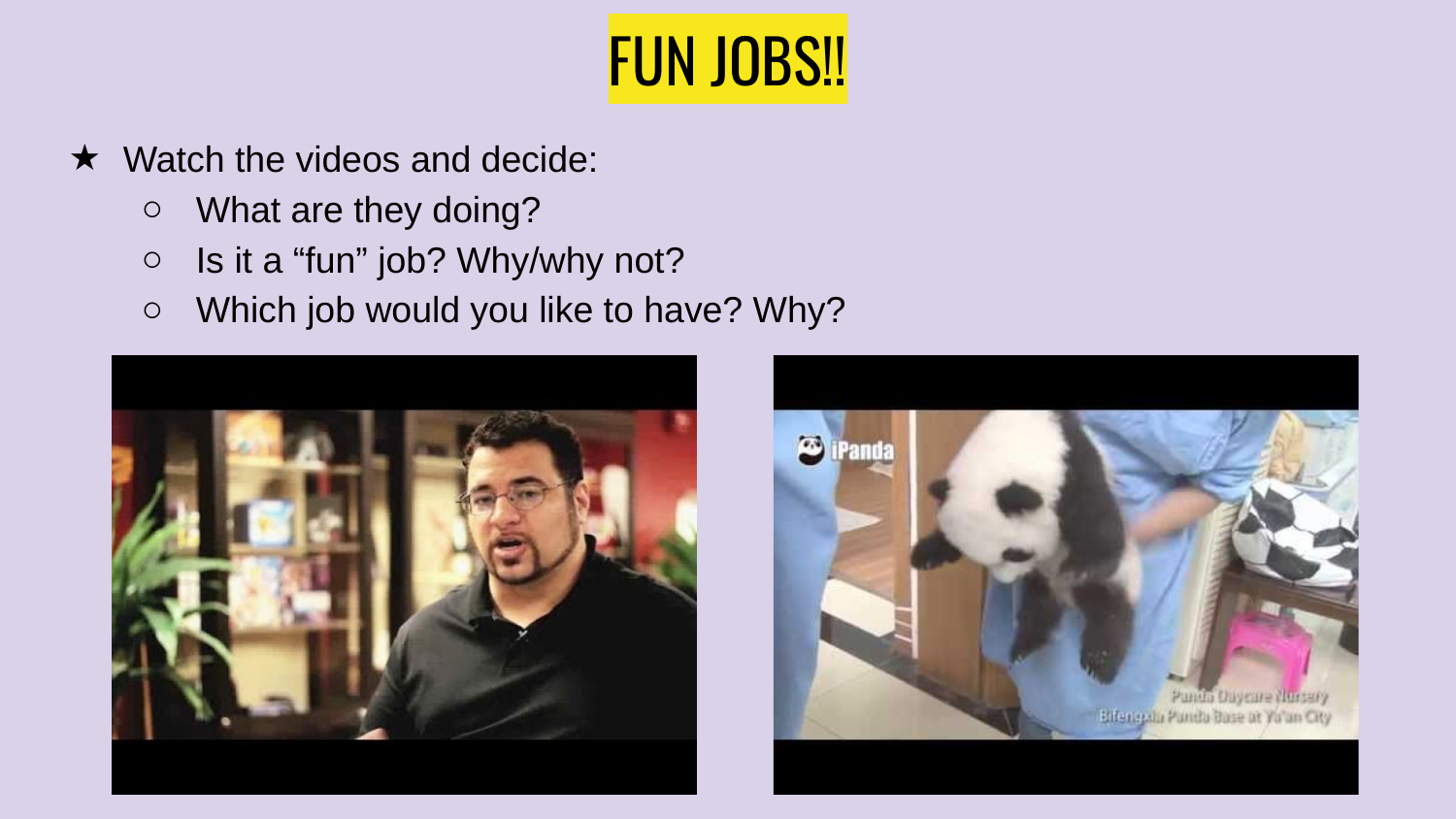

# FUN JOBS!!
Watch the videos and decide:
What are they doing?
Is it a “fun” job? Why/why not?
Which job would you like to have? Why?